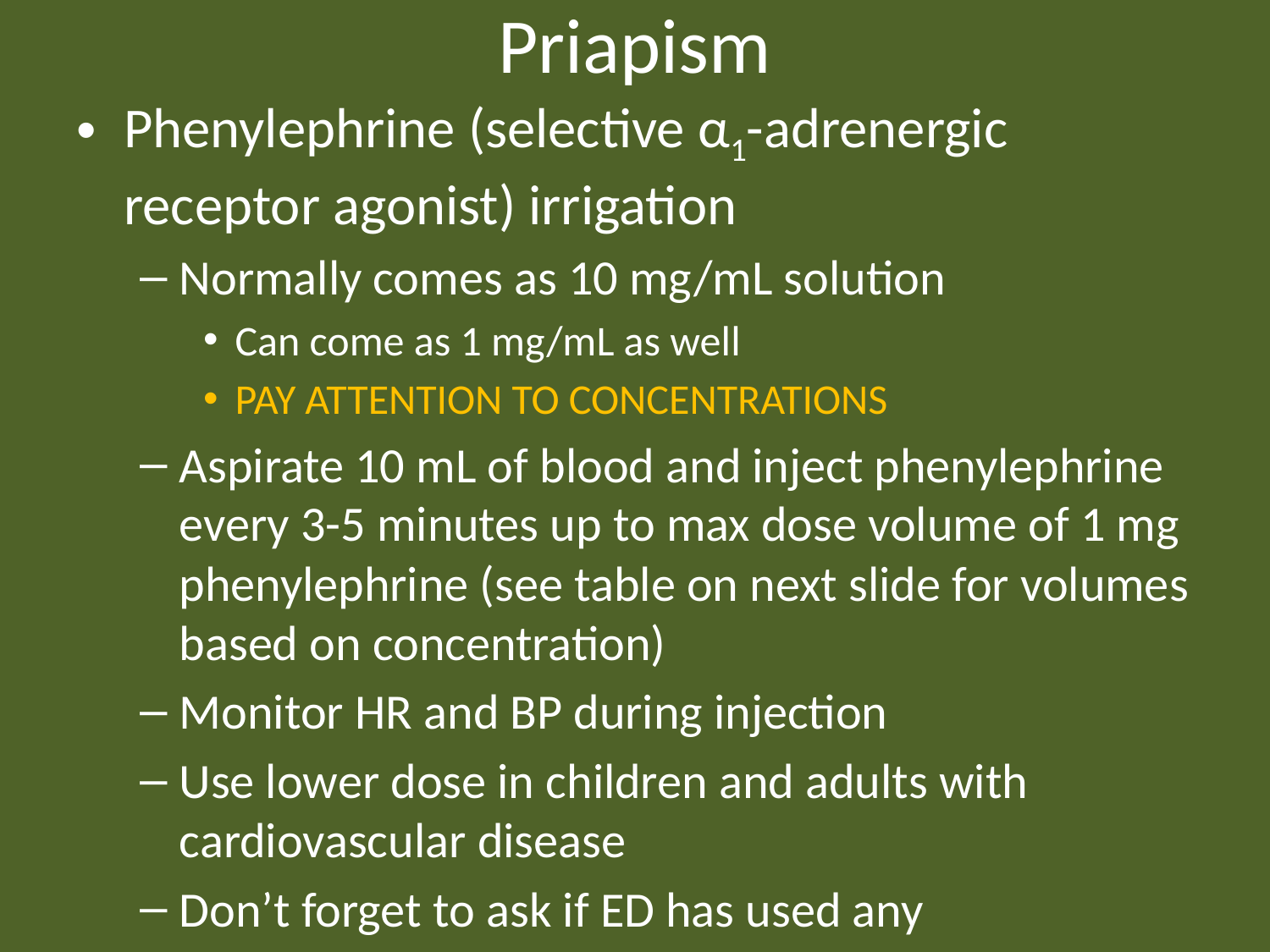

# Priapism
Phenylephrine (selective α1-adrenergic receptor agonist) irrigation
Normally comes as 10 mg/mL solution
Can come as 1 mg/mL as well
PAY ATTENTION TO CONCENTRATIONS
Aspirate 10 mL of blood and inject phenylephrine every 3-5 minutes up to max dose volume of 1 mg phenylephrine (see table on next slide for volumes based on concentration)
Monitor HR and BP during injection
Use lower dose in children and adults with cardiovascular disease
Don’t forget to ask if ED has used any